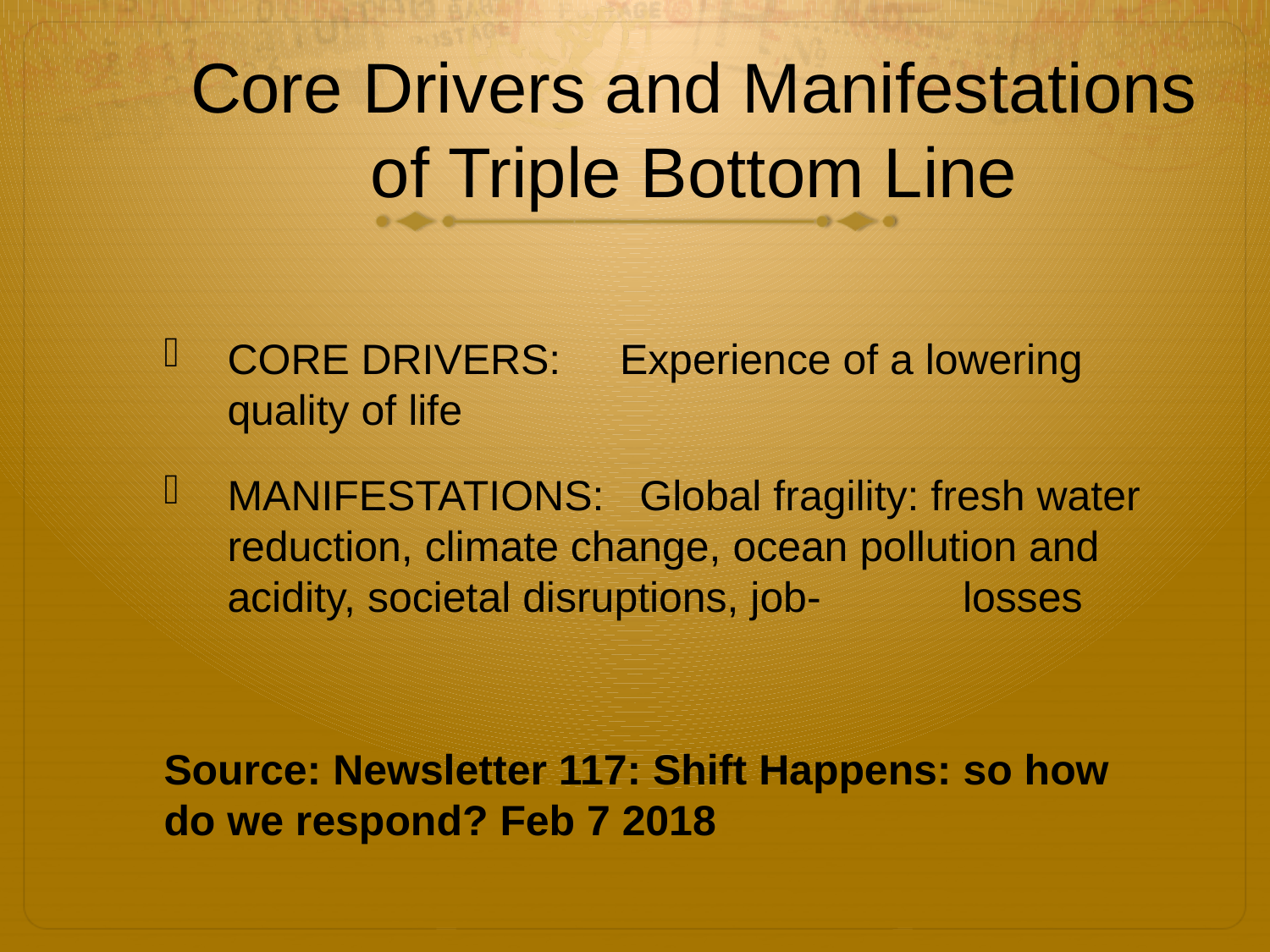

# Core Drivers and Manifestations of Triple Bottom Line
CORE DRIVERS:     Experience of a lowering quality of life
MANIFESTATIONS:   Global fragility: fresh water reduction, climate change, ocean pollution and acidity, societal disruptions, job-            losses

Source: Newsletter 117: Shift Happens: so how do we respond? Feb 7 2018